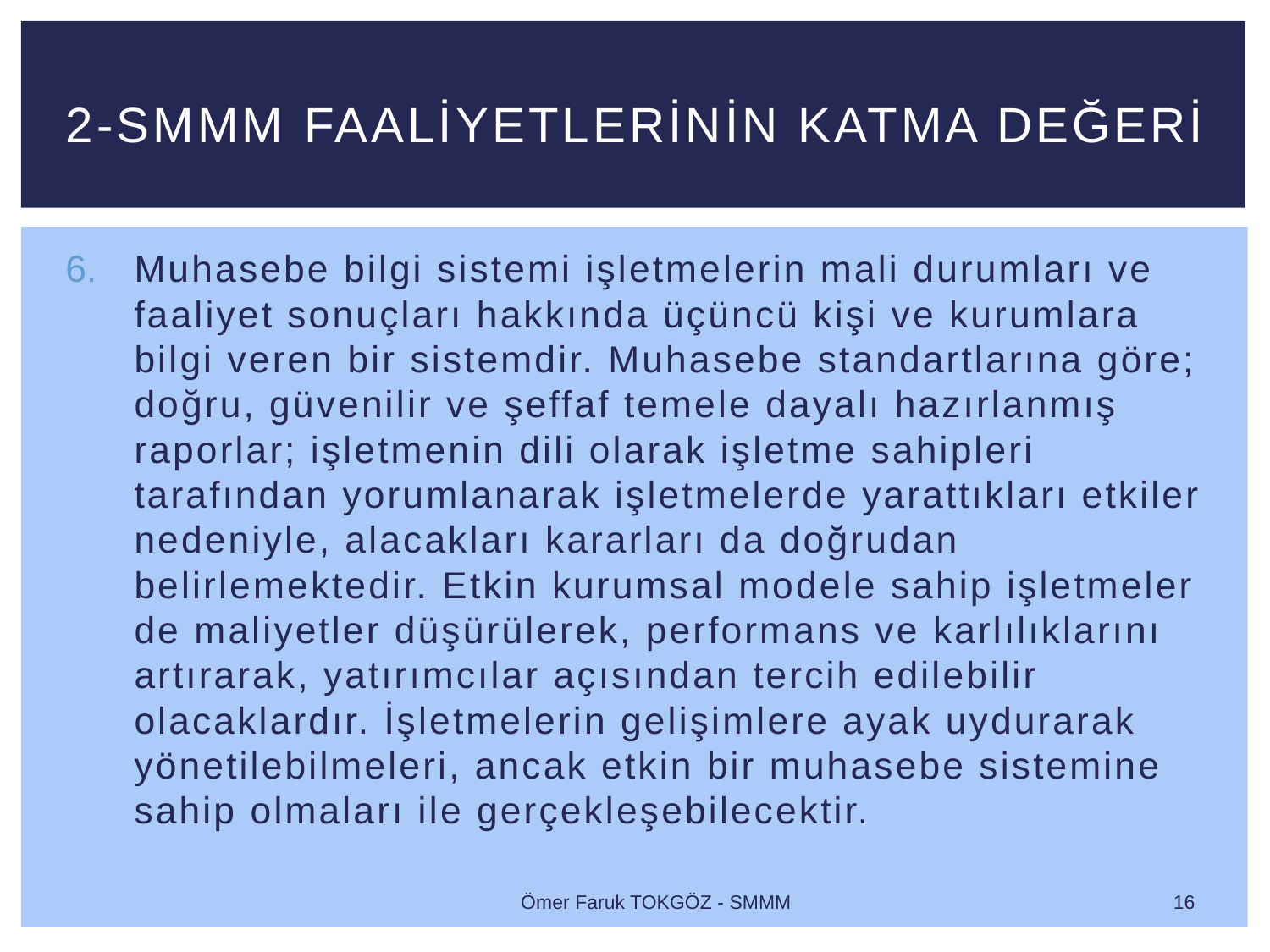

# 2-SMMM FAALİYETLERİNİN KATMA DEĞERİ
Muhasebe bilgi sistemi işletmelerin mali durumları ve faaliyet sonuçları hakkında üçüncü kişi ve kurumlara bilgi veren bir sistemdir. Muhasebe standartlarına göre; doğru, güvenilir ve şeffaf temele dayalı hazırlanmış raporlar; işletmenin dili olarak işletme sahipleri tarafından yorumlanarak işletmelerde yarattıkları etkiler nedeniyle, alacakları kararları da doğrudan belirlemektedir. Etkin kurumsal modele sahip işletmeler de maliyetler düşürülerek, performans ve karlılıklarını artırarak, yatırımcılar açısından tercih edilebilir olacaklardır. İşletmelerin gelişimlere ayak uydurarak yönetilebilmeleri, ancak etkin bir muhasebe sistemine sahip olmaları ile gerçekleşebilecektir.
16
Ömer Faruk TOKGÖZ - SMMM